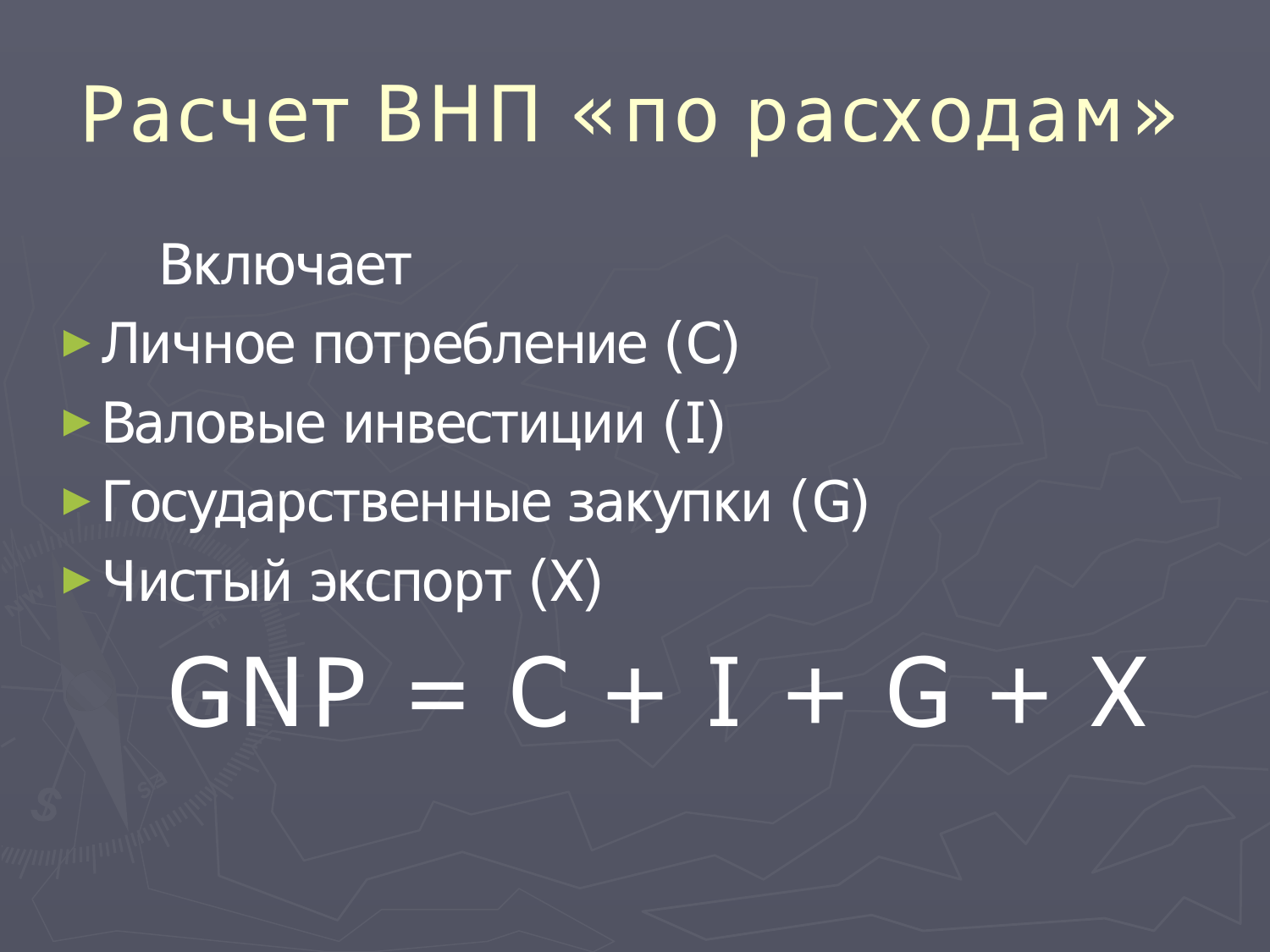

# Расчет ВНП «по расходам»
      Включает
Личное потребление (С)
Валовые инвестиции (I)
Государственные закупки (G)
Чистый экспорт (Х)
     GNР = C + I + G + X